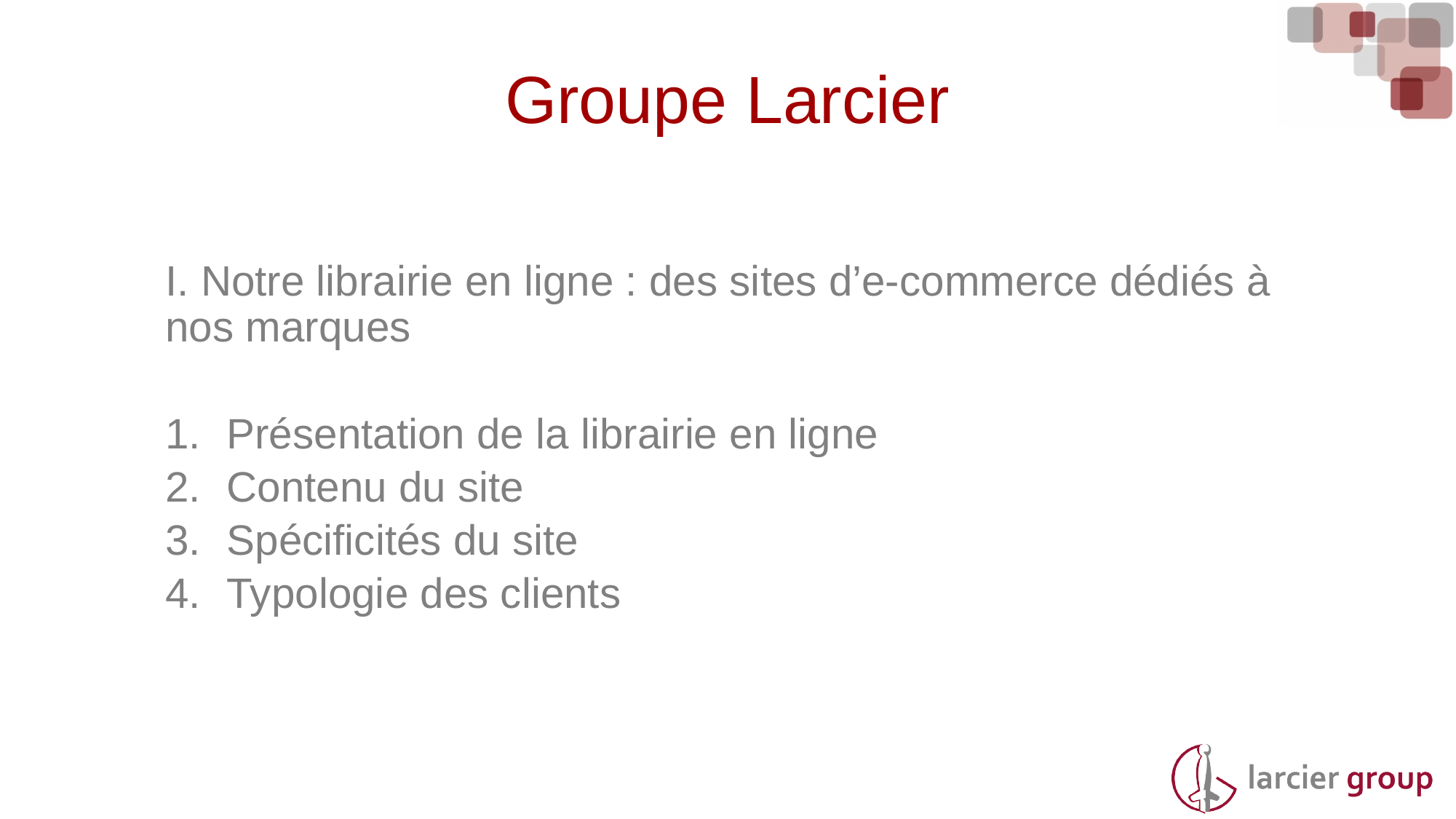

# Groupe Larcier

I. Notre librairie en ligne : des sites d’e-commerce dédiés à nos marques

Présentation de la librairie en ligne
Contenu du site
Spécificités du site
Typologie des clients